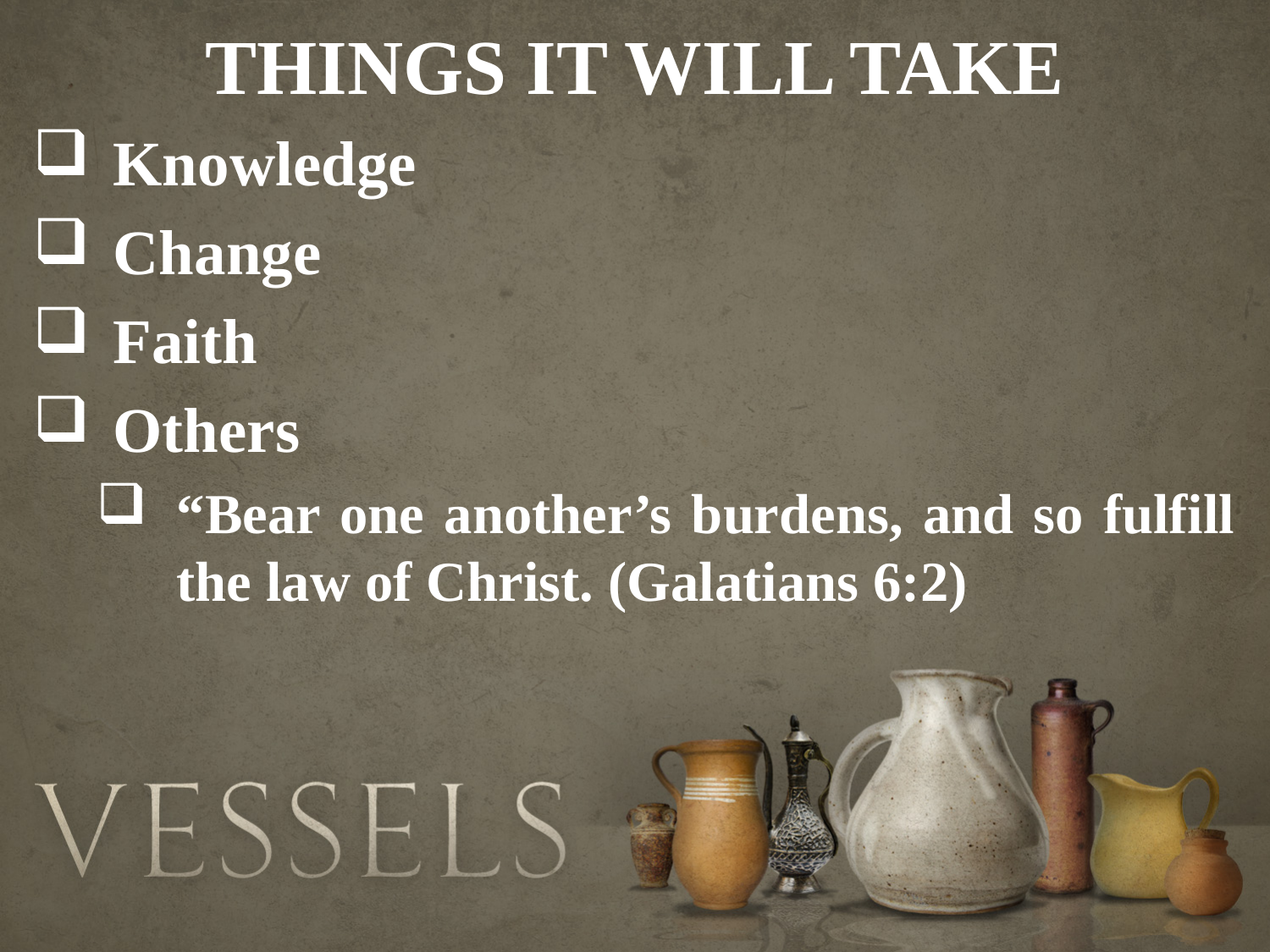

THINGS IT WILL TAKE
Knowledge
Change
Faith
Others
“Bear one another’s burdens, and so fulfill the law of Christ. (Galatians 6:2)